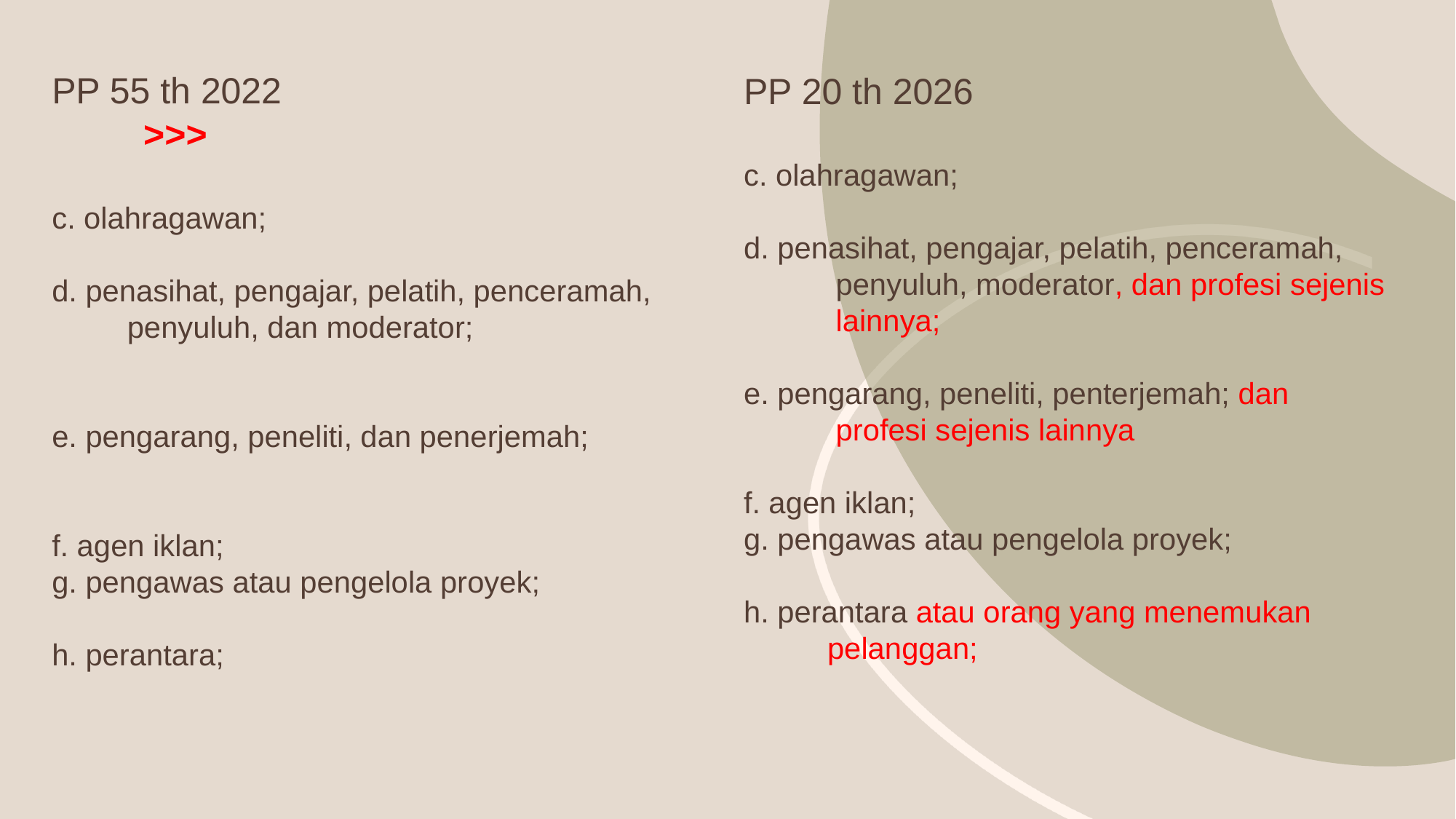

PP 55 th 2022                                                   >>>
c. olahragawan;
d. penasihat, pengajar, pelatih, penceramah,
         penyuluh, dan moderator;
e. pengarang, peneliti, dan penerjemah;

f. agen iklan;
g. pengawas atau pengelola proyek;
h. perantara;

PP 20 th 2026
c. olahragawan;
d. penasihat, pengajar, pelatih, penceramah,
           penyuluh, moderator, dan profesi sejenis
           lainnya;
e. pengarang, peneliti, penterjemah; dan
           profesi sejenis lainnya
f. agen iklan;
g. pengawas atau pengelola proyek;
h. perantara atau orang yang menemukan
          pelanggan;